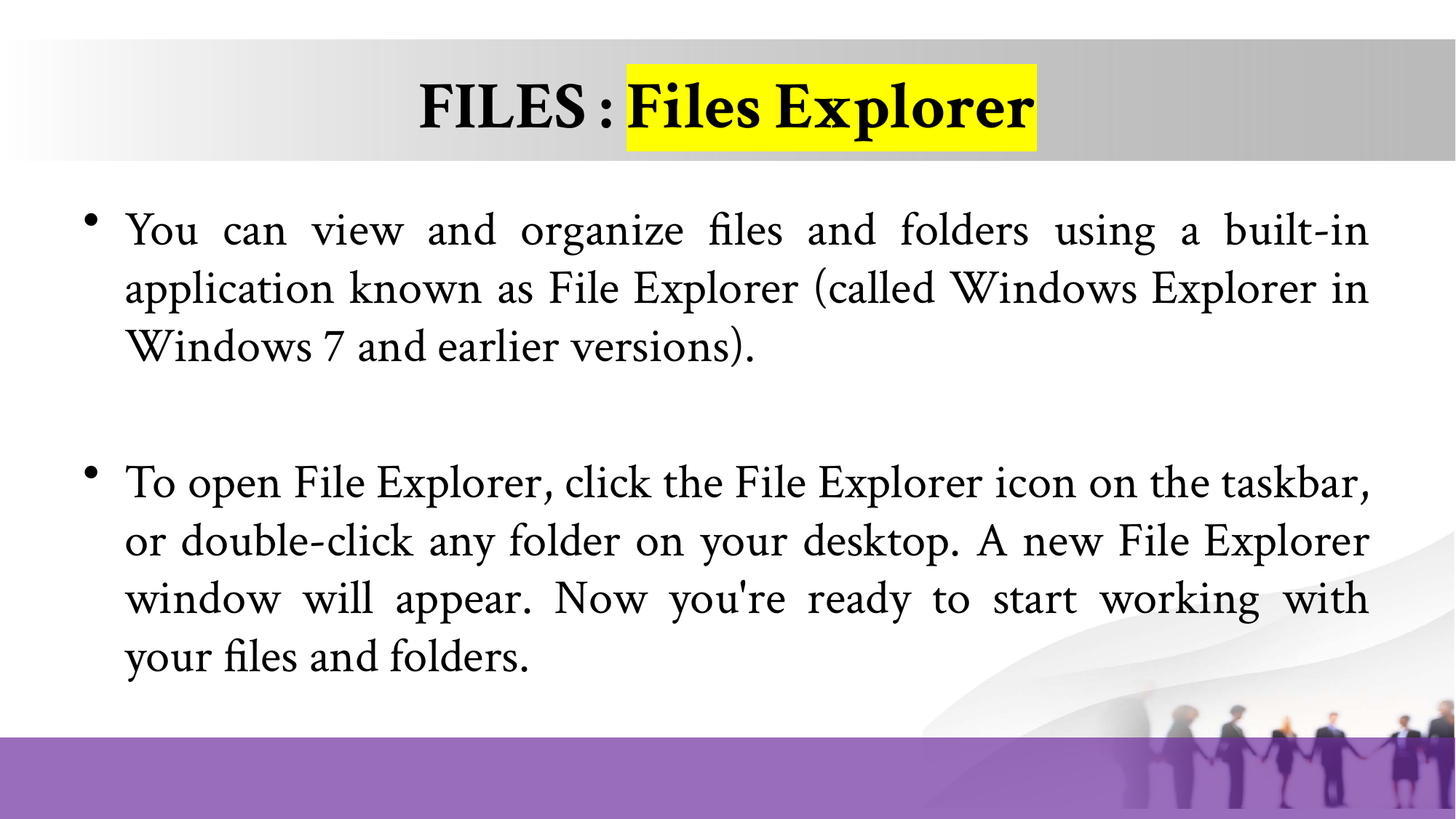

# FILES : Files Explorer
You can view and organize files and folders using a built-in application known as File Explorer (called Windows Explorer in Windows 7 and earlier versions).

To open File Explorer, click the File Explorer icon on the taskbar, or double-click any folder on your desktop. A new File Explorer window will appear. Now you're ready to start working with your files and folders.
47